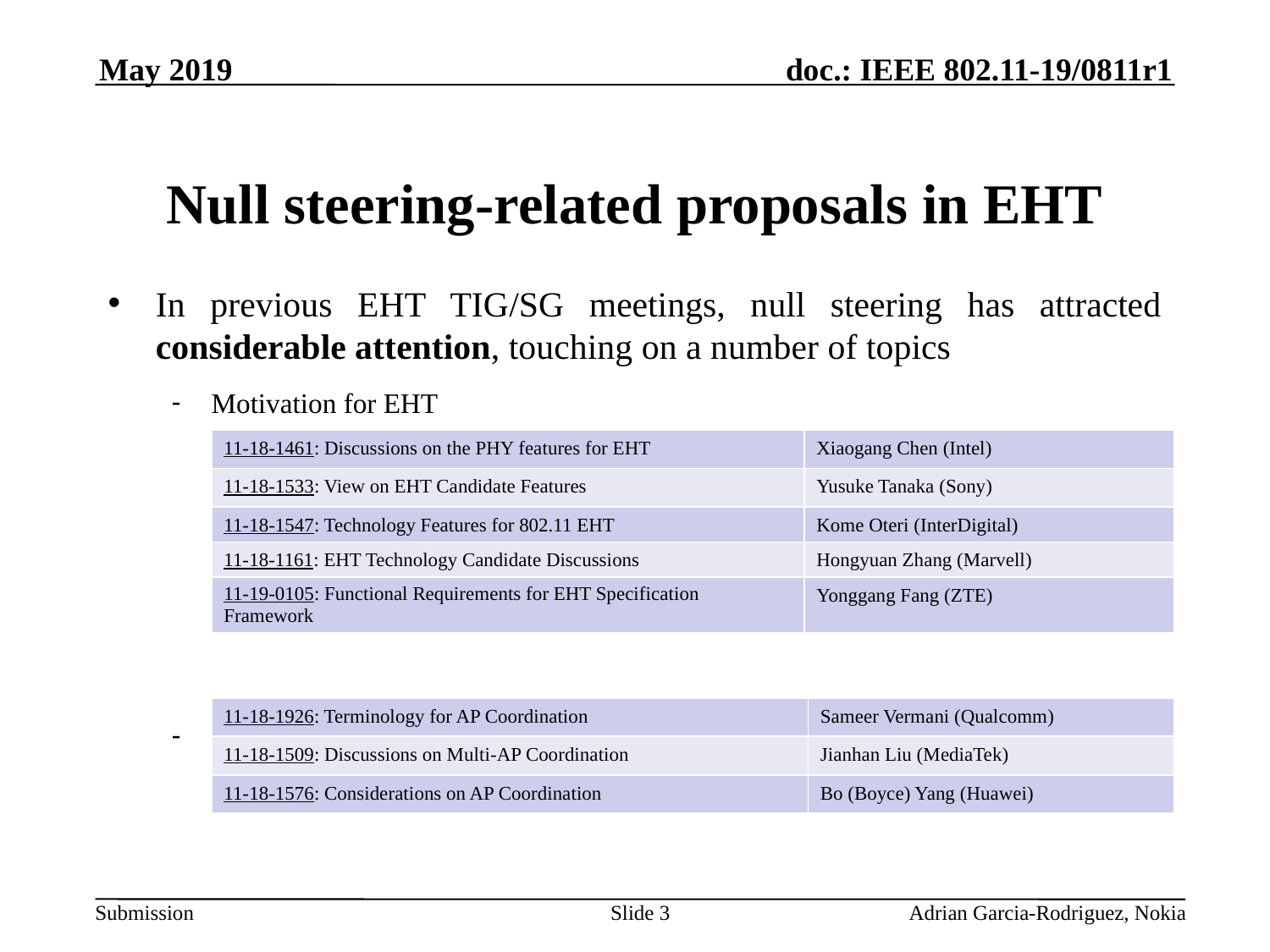

May 2019
# Null steering-related proposals in EHT
In previous EHT TIG/SG meetings, null steering has attracted considerable attention, touching on a number of topics
Motivation for EHT

Usage of the right terminology and nomenclature in EHT

| 11-18-1461: Discussions on the PHY features for EHT | Xiaogang Chen (Intel) |
| --- | --- |
| 11-18-1533: View on EHT Candidate Features | Yusuke Tanaka (Sony) |
| 11-18-1547: Technology Features for 802.11 EHT | Kome Oteri (InterDigital) |
| 11-18-1161: EHT Technology Candidate Discussions | Hongyuan Zhang (Marvell) |
| 11-19-0105: Functional Requirements for EHT Specification Framework | Yonggang Fang (ZTE) |

| 11-18-1926: Terminology for AP Coordination | Sameer Vermani (Qualcomm) |
| --- | --- |
| 11-18-1509: Discussions on Multi-AP Coordination | Jianhan Liu (MediaTek) |
| 11-18-1576: Considerations on AP Coordination | Bo (Boyce) Yang (Huawei) |

Slide 3
 Adrian Garcia-Rodriguez, Nokia